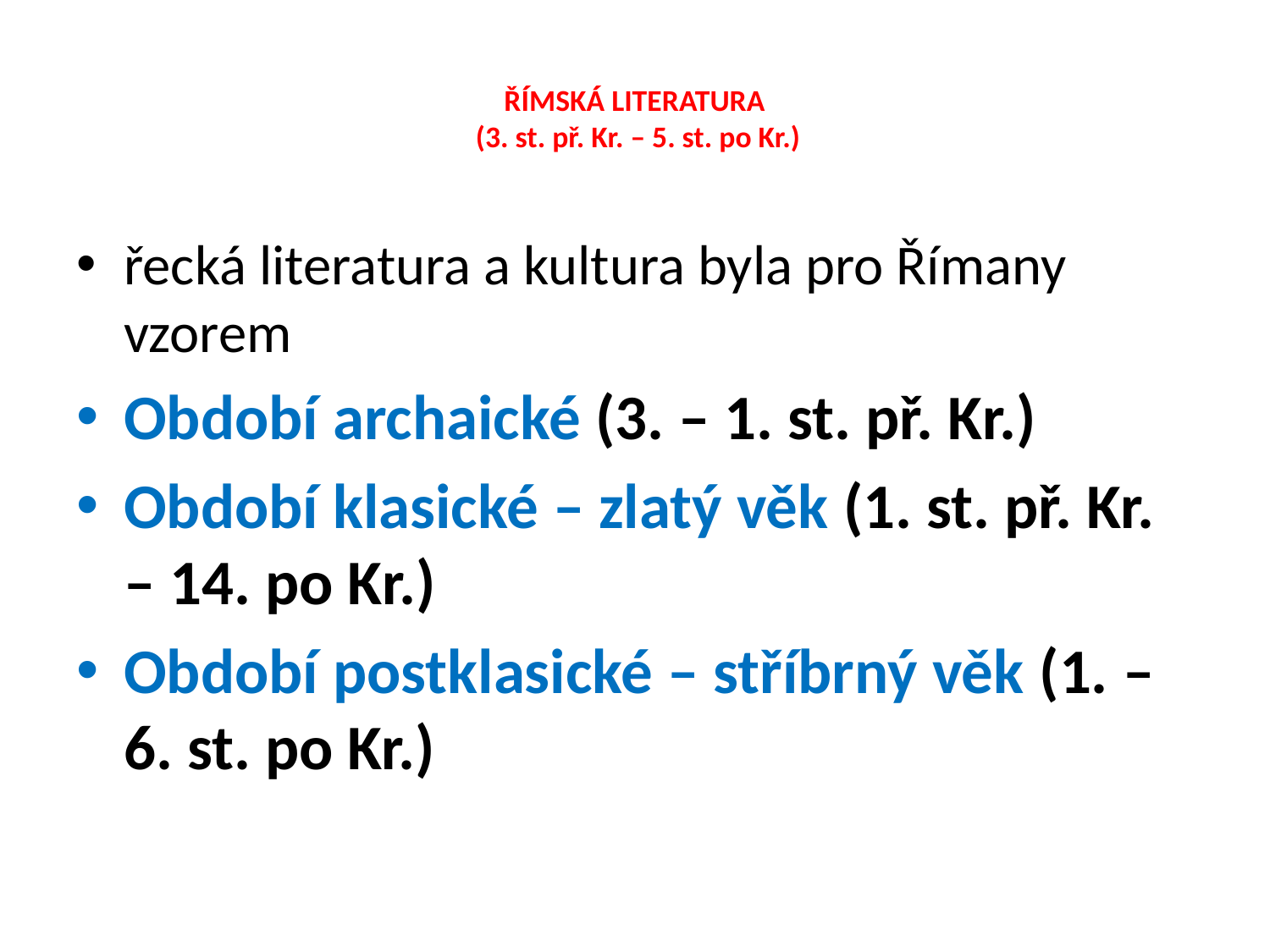

# ŘÍMSKÁ LITERATURA (3. st. př. Kr. – 5. st. po Kr.)
řecká literatura a kultura byla pro Římany vzorem
Období archaické (3. – 1. st. př. Kr.)
Období klasické – zlatý věk (1. st. př. Kr. – 14. po Kr.)
Období postklasické – stříbrný věk (1. – 6. st. po Kr.)